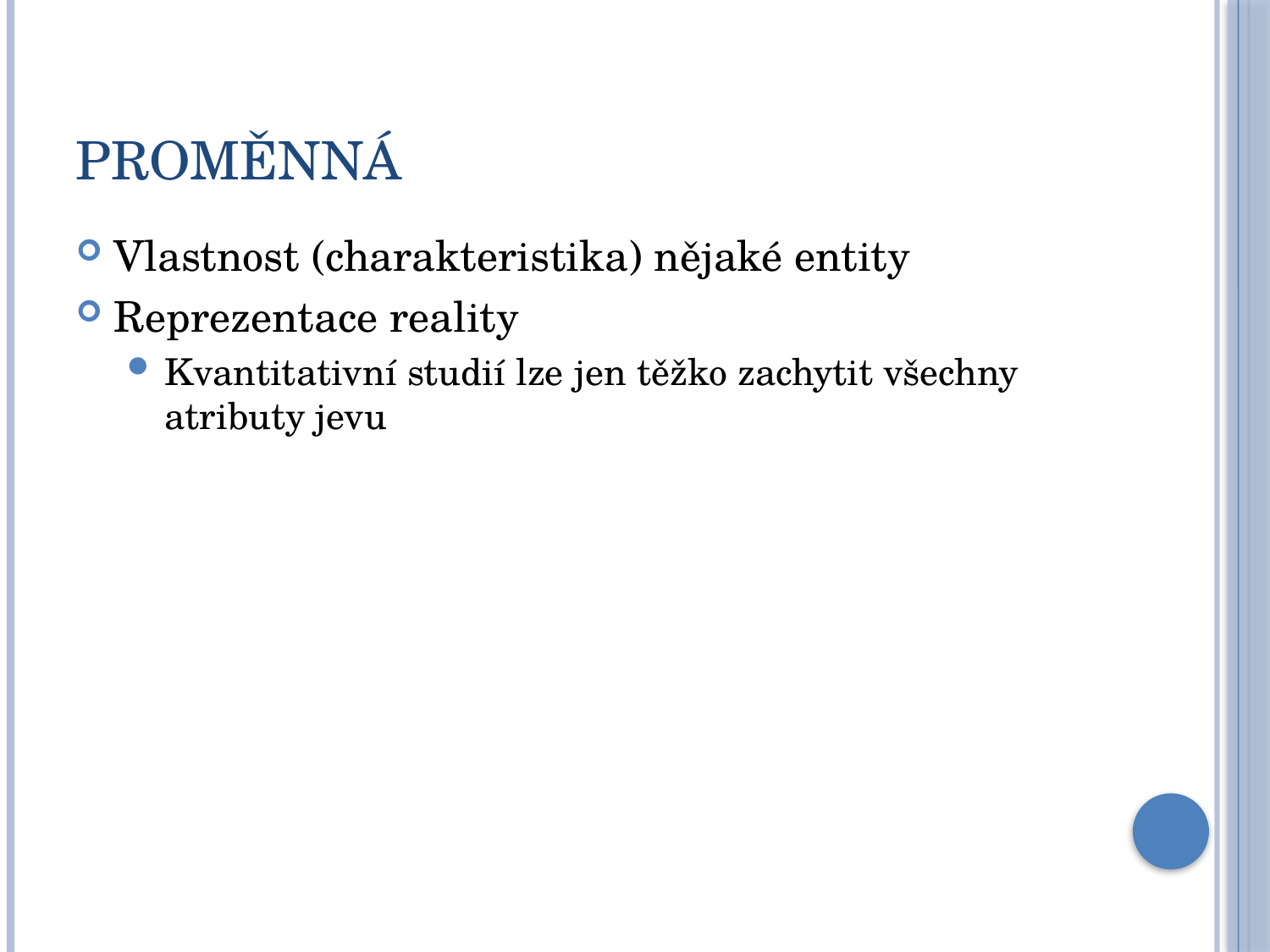

# Proměnná
Vlastnost (charakteristika) nějaké entity
Reprezentace reality
Kvantitativní studií lze jen těžko zachytit všechny atributy jevu